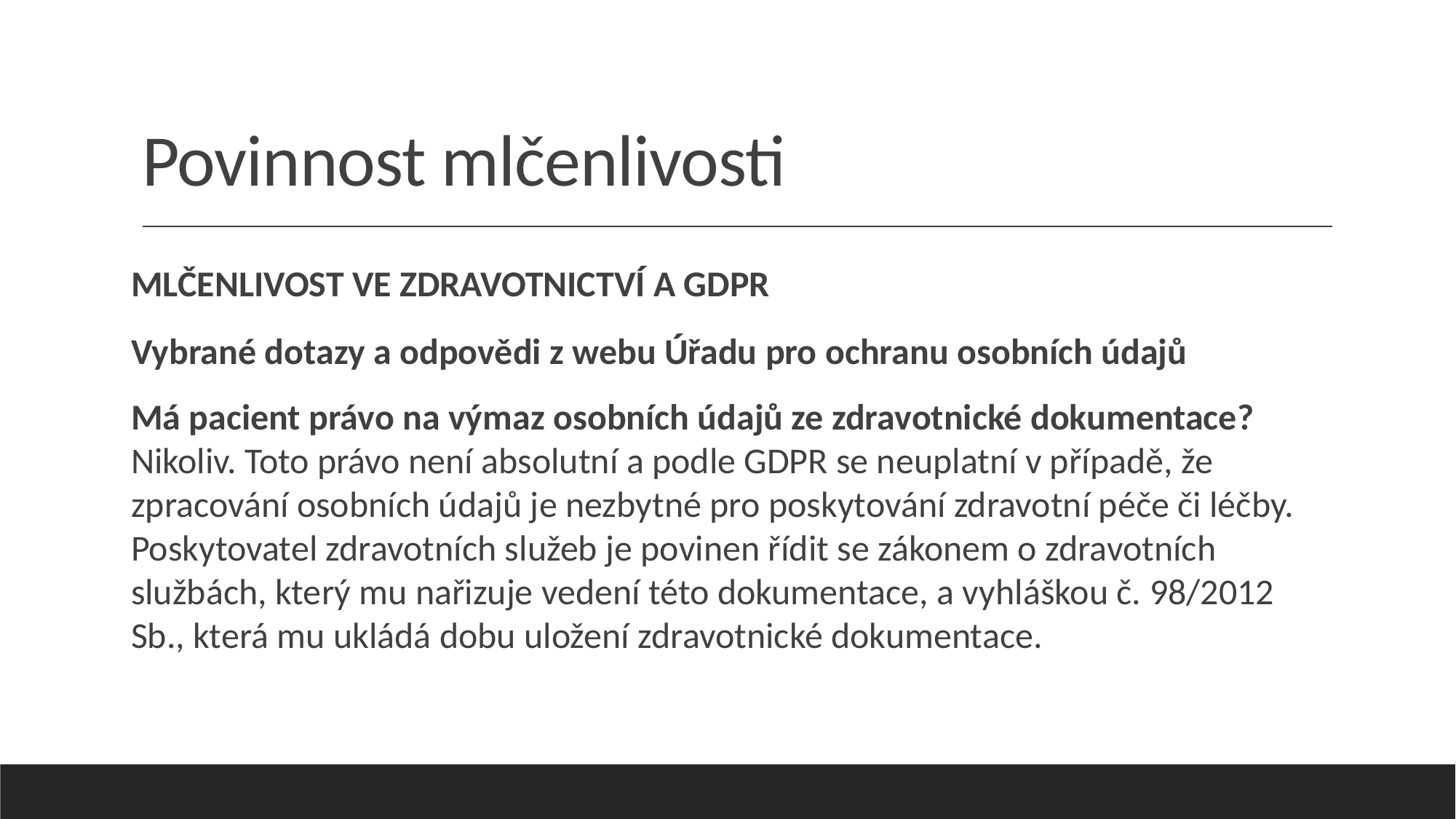

# Povinnost mlčenlivosti
MLČENLIVOST VE ZDRAVOTNICTVÍ A GDPR
Vybrané dotazy a odpovědi z webu Úřadu pro ochranu osobních údajů
Má pacient právo na výmaz osobních údajů ze zdravotnické dokumentace?
Nikoliv. Toto právo není absolutní a podle GDPR se neuplatní v případě, že zpracování osobních údajů je nezbytné pro poskytování zdravotní péče či léčby. Poskytovatel zdravotních služeb je povinen řídit se zákonem o zdravotních službách, který mu nařizuje vedení této dokumentace, a vyhláškou č. 98/2012 Sb., která mu ukládá dobu uložení zdravotnické dokumentace.